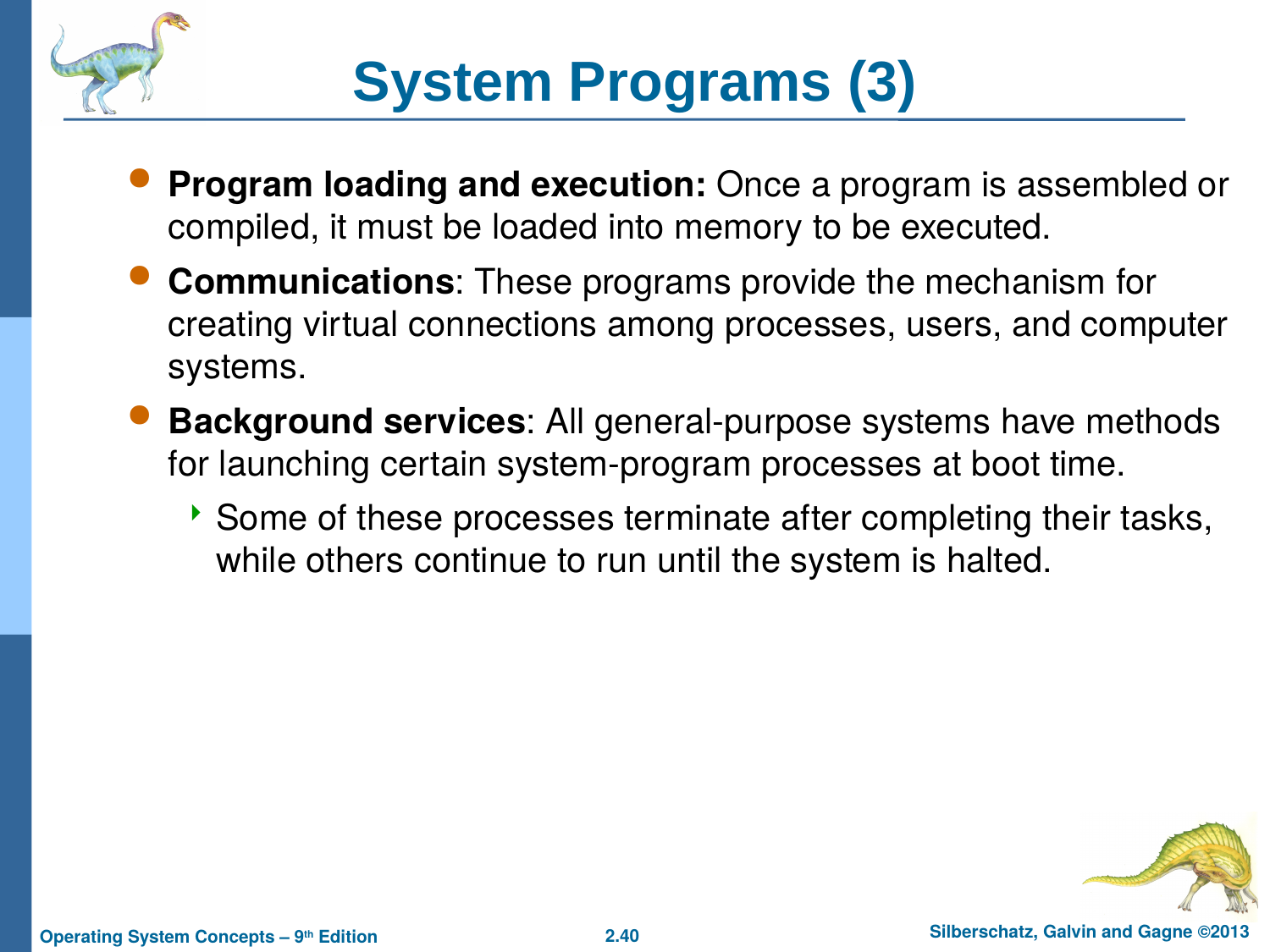

# System Programs (3)
Program loading and execution: Once a program is assembled or compiled, it must be loaded into memory to be executed.
Communications: These programs provide the mechanism for creating virtual connections among processes, users, and computer systems.
Background services: All general-purpose systems have methods for launching certain system-program processes at boot time.
Some of these processes terminate after completing their tasks, while others continue to run until the system is halted.